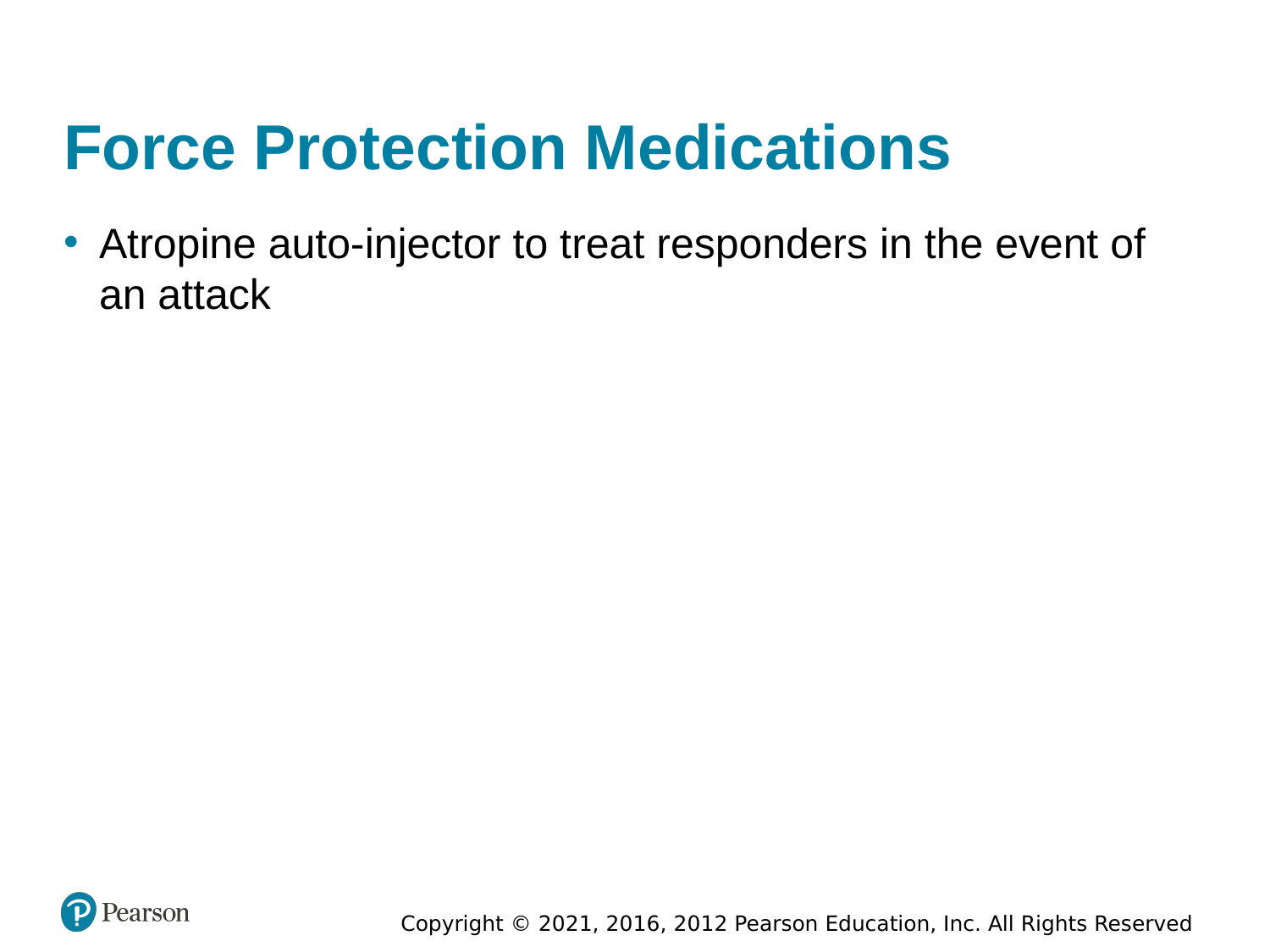

# Force Protection Medications
Atropine auto-injector to treat responders in the event of an attack